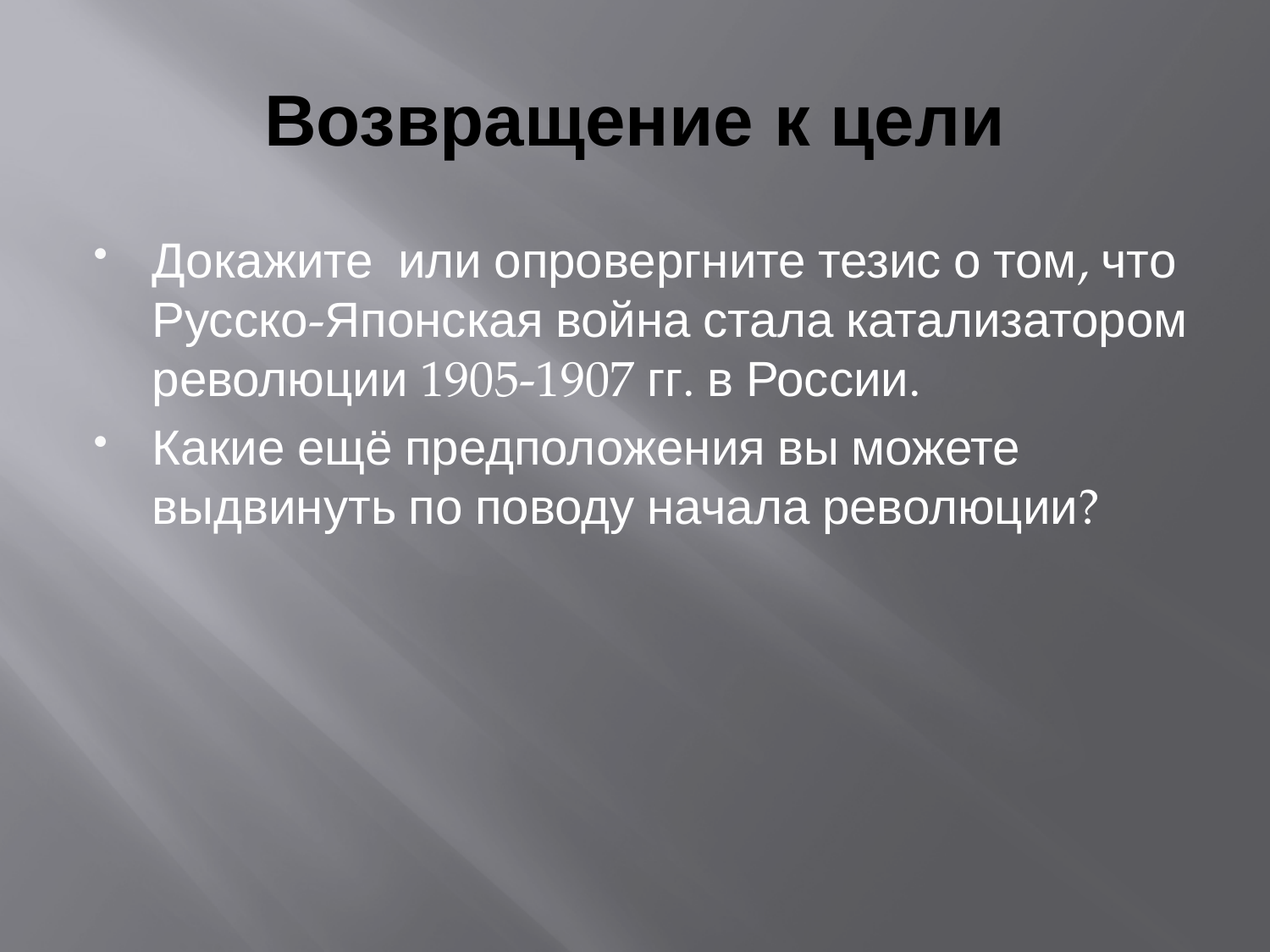

# Возвращение к цели
Докажите  или опровергните тезис о том, что Русско-Японская война стала катализатором революции 1905-1907 гг. в России.
Какие ещё предположения вы можете выдвинуть по поводу начала революции?